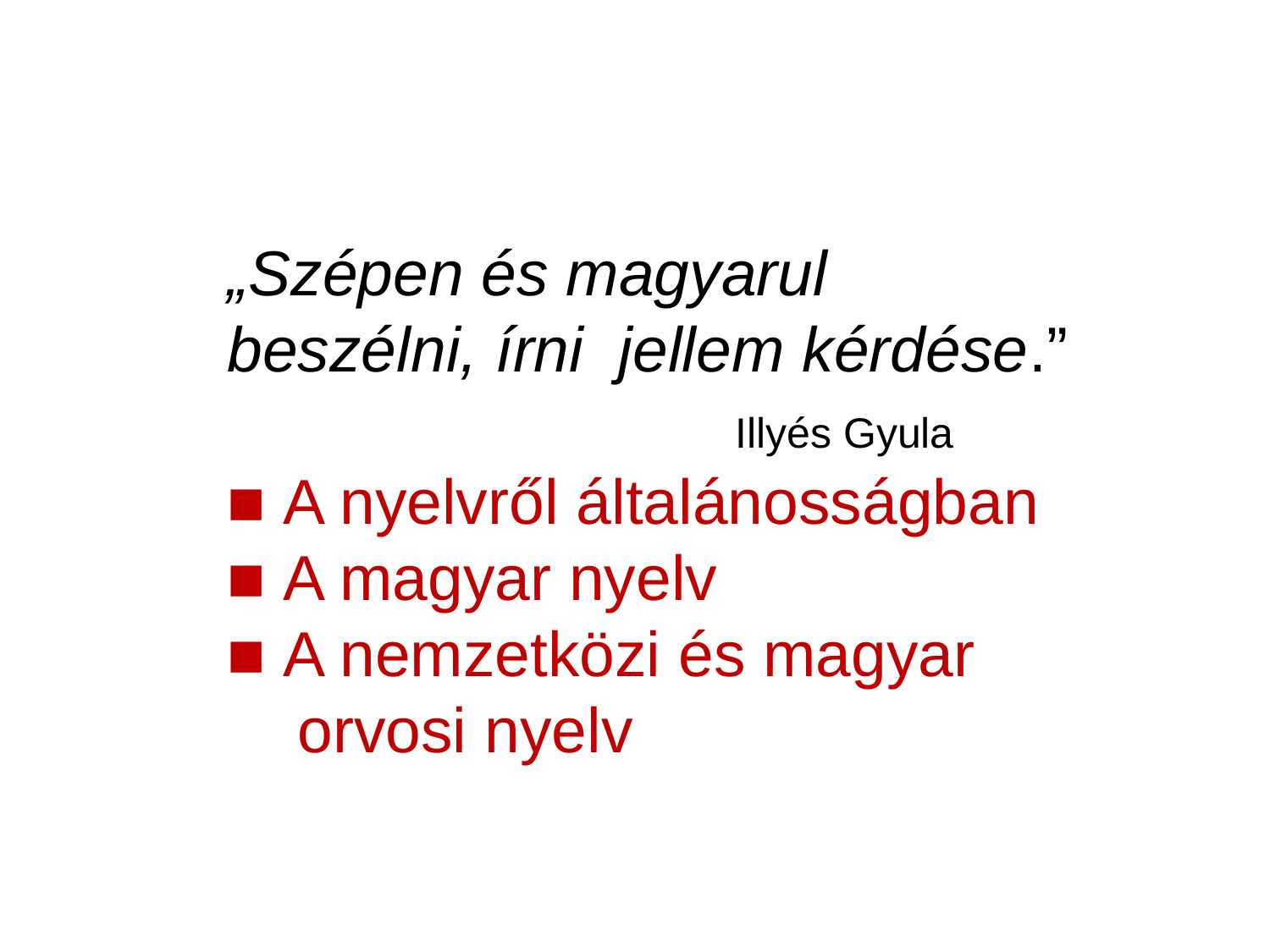

„Szépen és magyarul beszélni, írni  jellem kérdése.”
				Illyés Gyula
■ A nyelvről általánosságban
■ A magyar nyelv
■ A nemzetközi és magyar
    orvosi nyelv